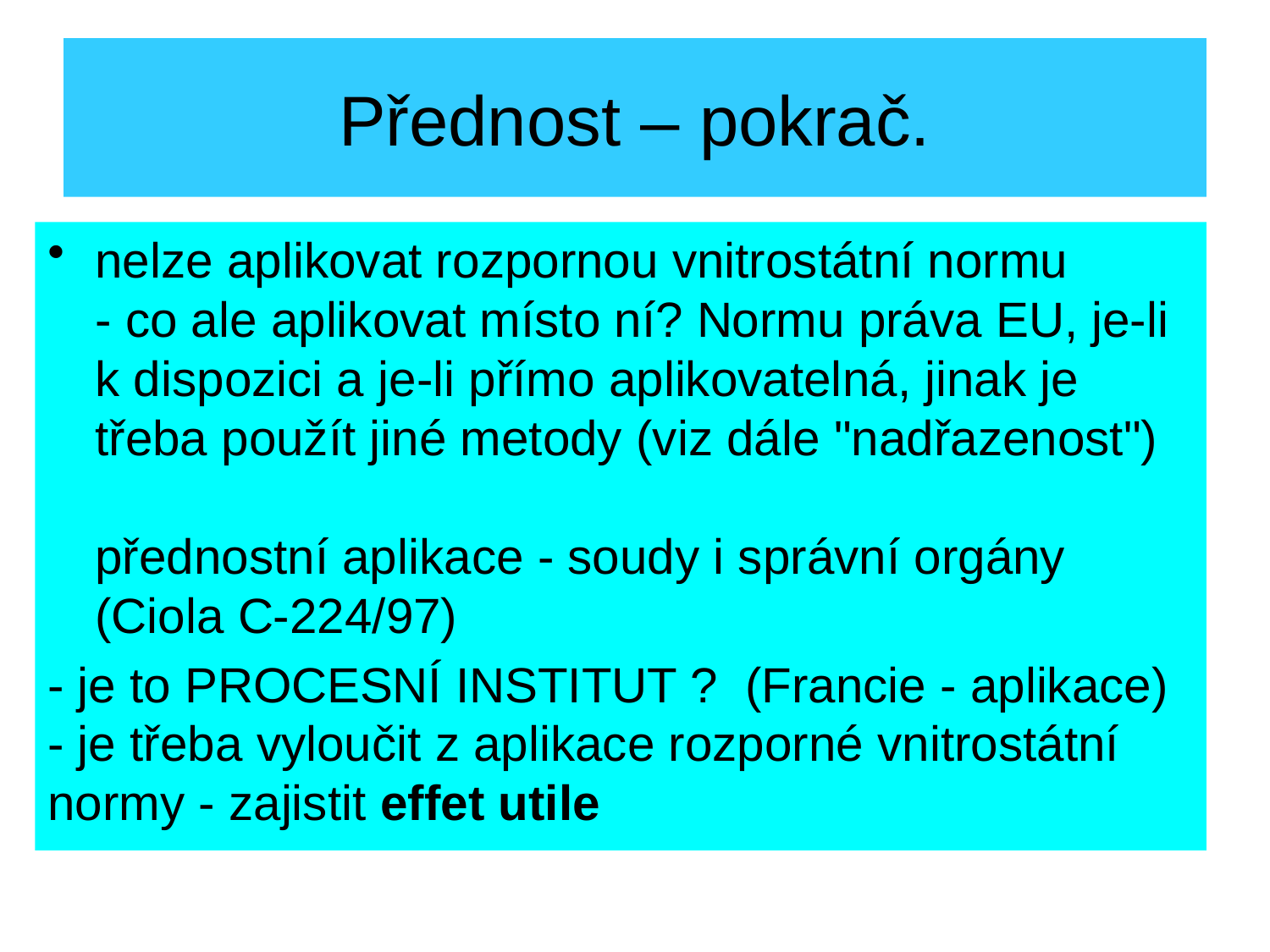

# Přednost – pokrač.
nelze aplikovat rozpornou vnitrostátní normu
- co ale aplikovat místo ní? Normu práva EU, je-li k dispozici a je-li přímo aplikovatelná, jinak je třeba použít jiné metody (viz dále "nadřazenost")
přednostní aplikace - soudy i správní orgány (Ciola C-224/97)
- je to PROCESNÍ INSTITUT ?  (Francie - aplikace)
- je třeba vyloučit z aplikace rozporné vnitrostátní normy - zajistit effet utile